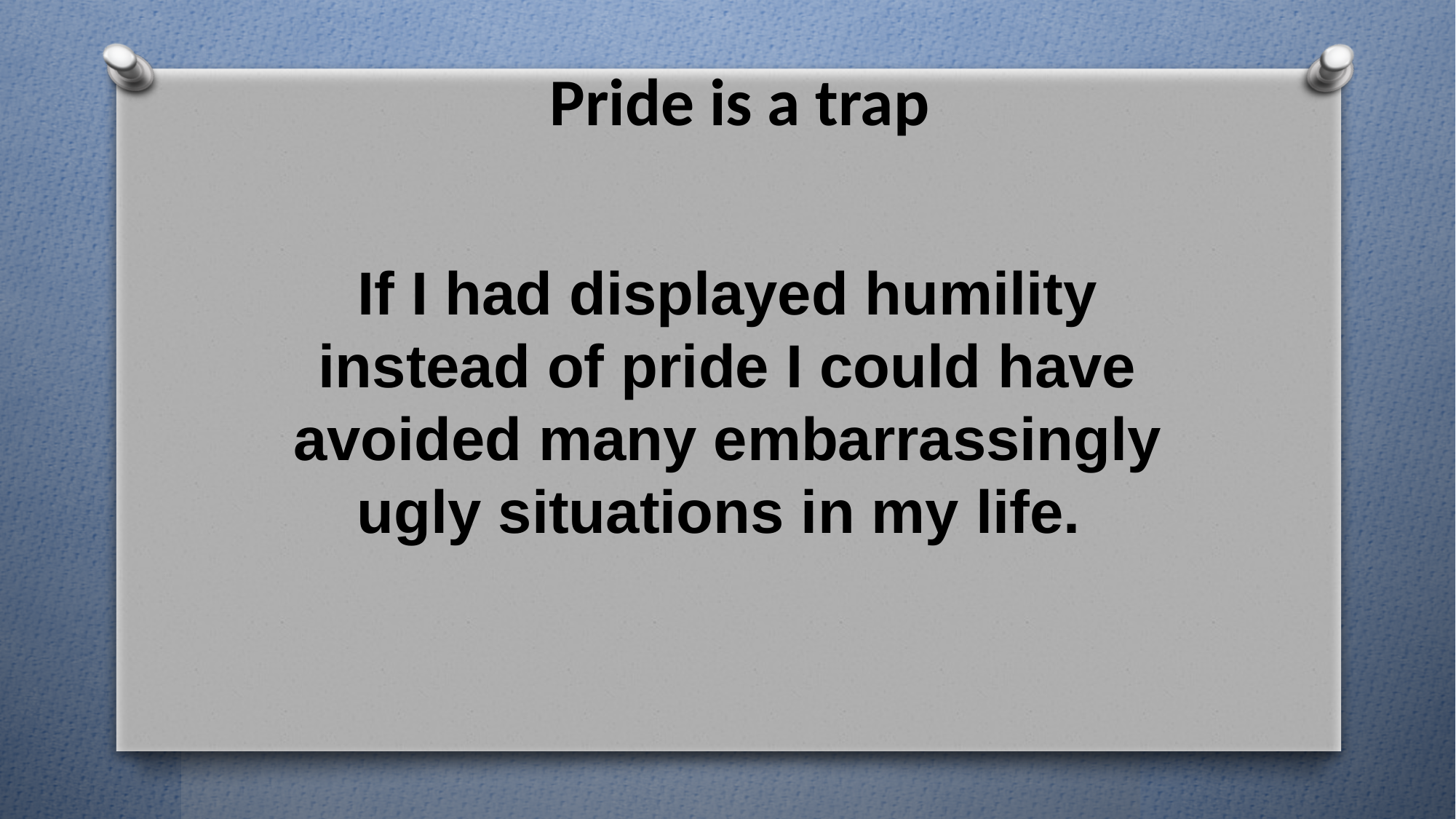

# Pride is a trap

If I had displayed humility instead of pride I could have avoided many embarrassingly ugly situations in my life.